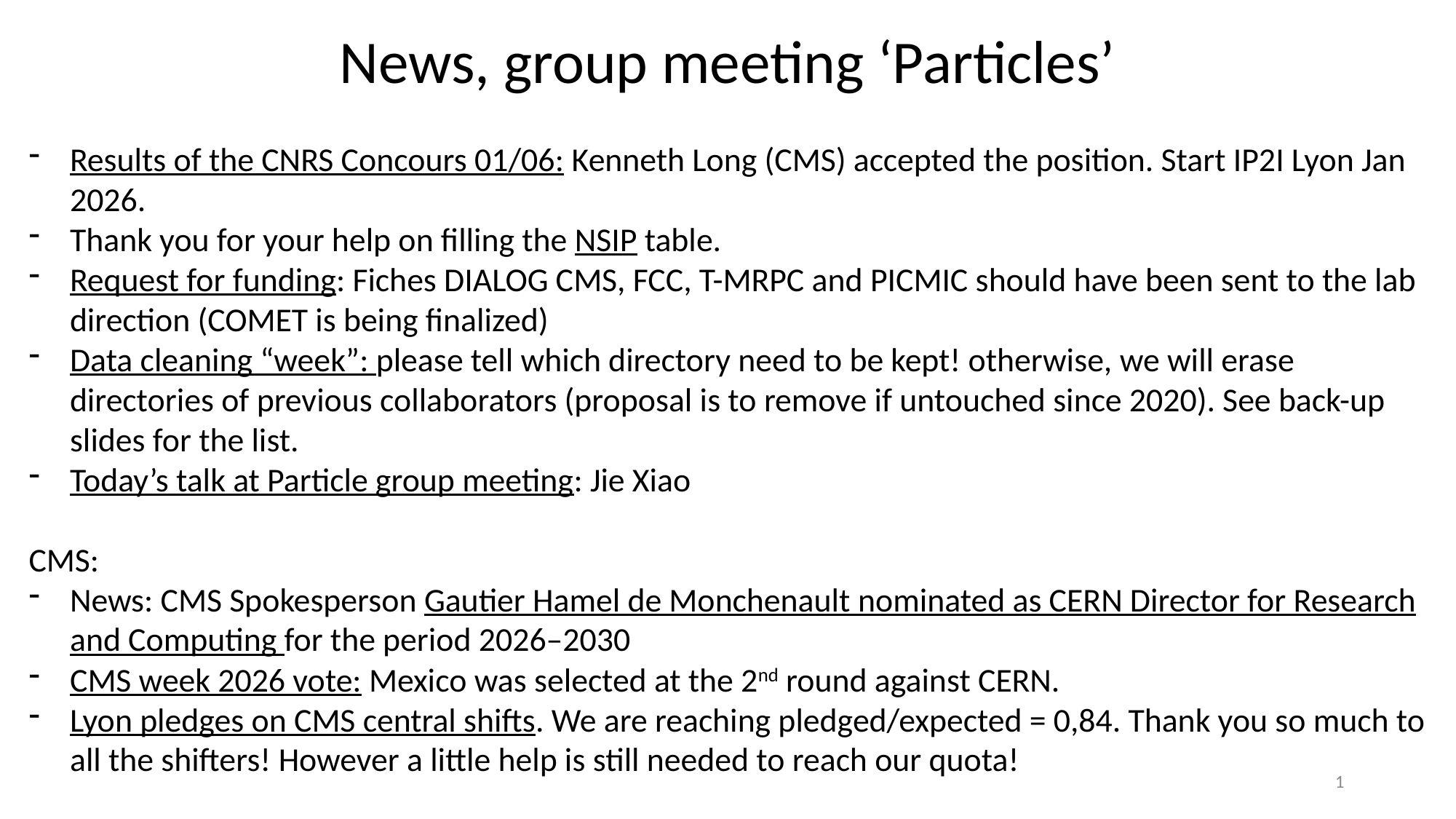

# News, group meeting ‘Particles’
Results of the CNRS Concours 01/06: Kenneth Long (CMS) accepted the position. Start IP2I Lyon Jan 2026.
Thank you for your help on filling the NSIP table.
Request for funding: Fiches DIALOG CMS, FCC, T-MRPC and PICMIC should have been sent to the lab direction (COMET is being finalized)
Data cleaning “week”: please tell which directory need to be kept! otherwise, we will erase directories of previous collaborators (proposal is to remove if untouched since 2020). See back-up slides for the list.
Today’s talk at Particle group meeting: Jie Xiao

CMS:
News: CMS Spokesperson Gautier Hamel de Monchenault nominated as CERN Director for Research and Computing for the period 2026–2030
CMS week 2026 vote: Mexico was selected at the 2nd round against CERN.
Lyon pledges on CMS central shifts. We are reaching pledged/expected = 0,84. Thank you so much to all the shifters! However a little help is still needed to reach our quota!
1